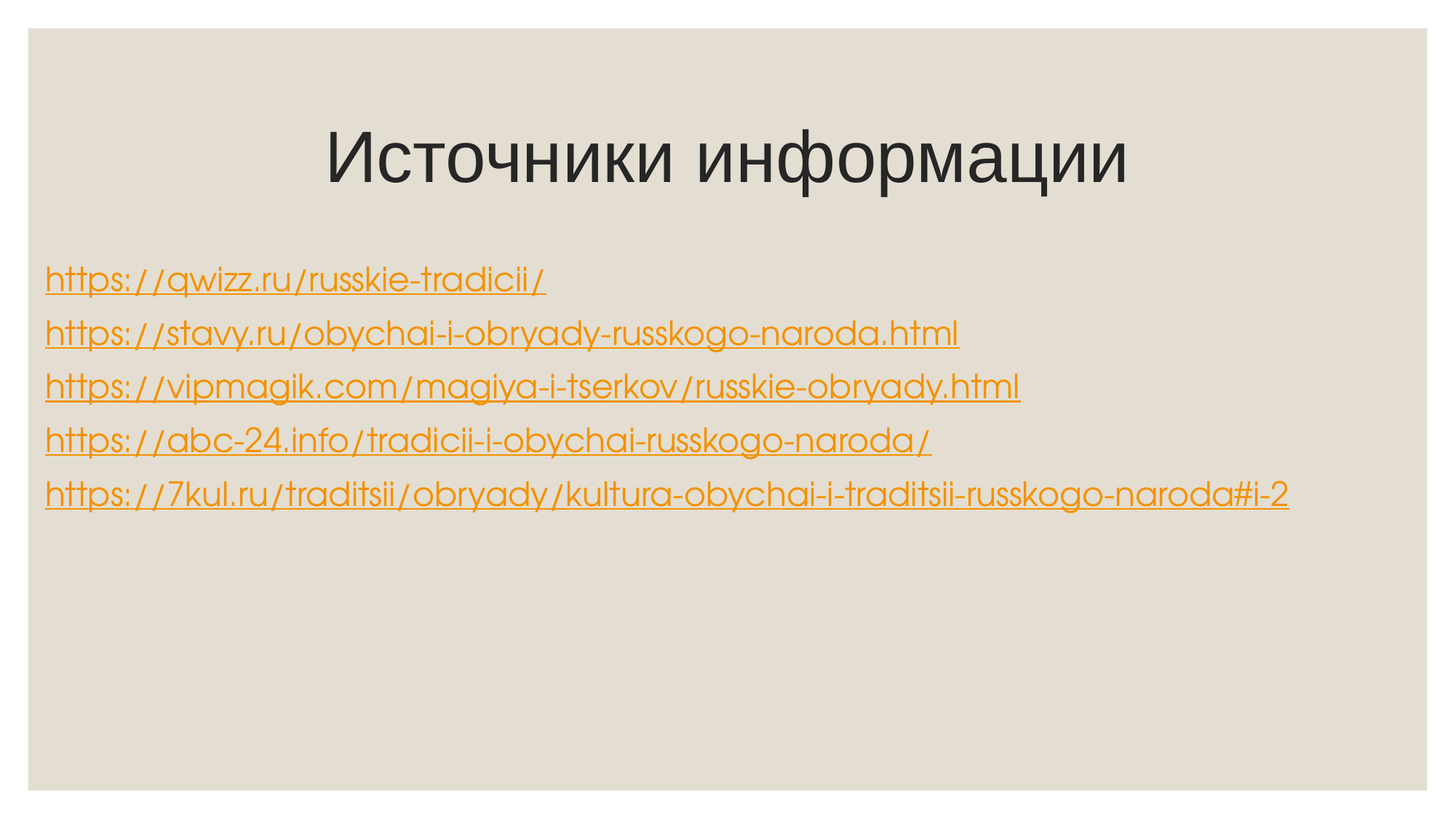

# Источники информации
https://qwizz.ru/russkie-tradicii/
https://stavy.ru/obychai-i-obryady-russkogo-naroda.html
https://vipmagik.com/magiya-i-tserkov/russkie-obryady.html
https://abc-24.info/tradicii-i-obychai-russkogo-naroda/
https://7kul.ru/traditsii/obryady/kultura-obychai-i-traditsii-russkogo-naroda#i-2